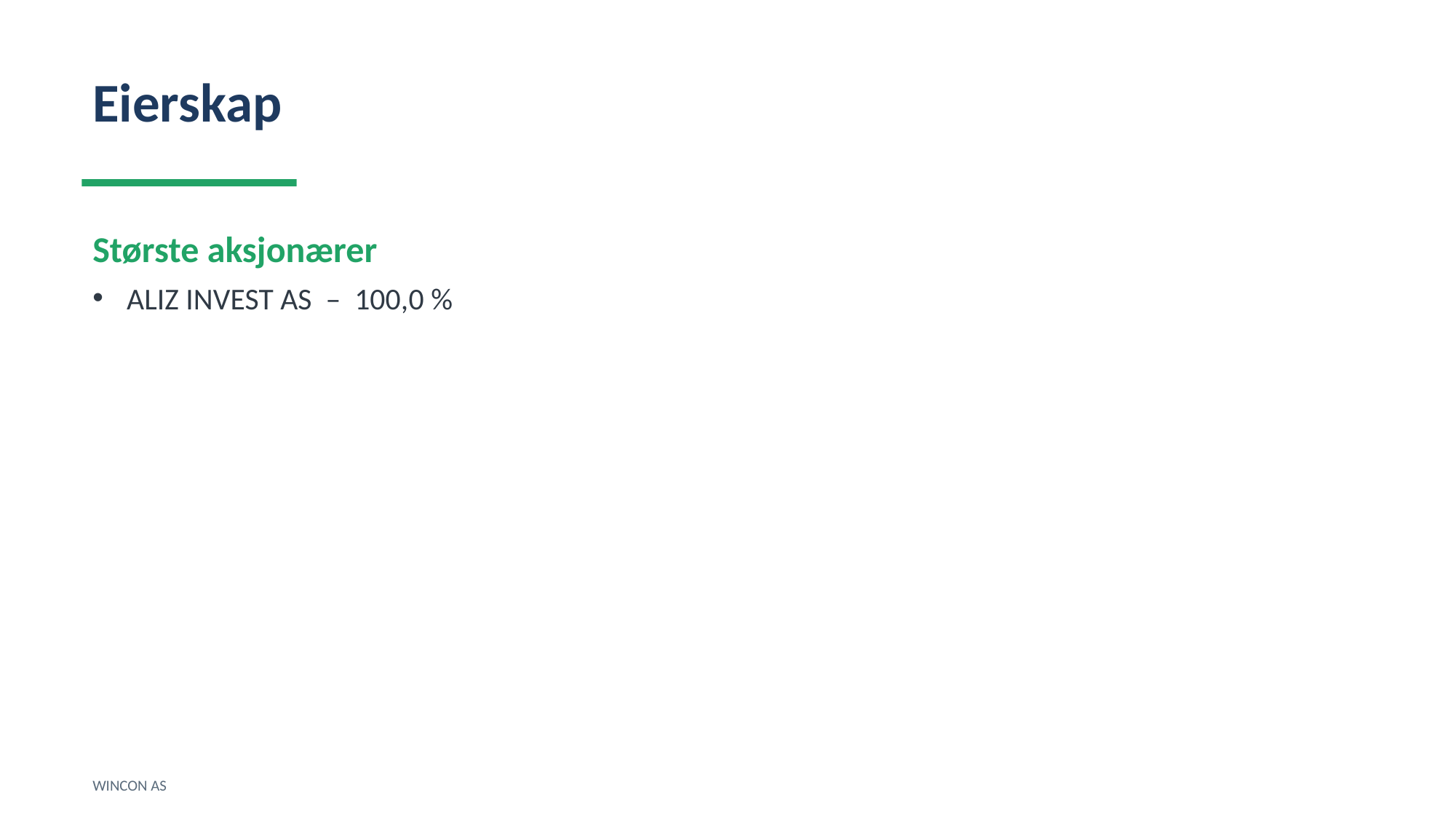

Eierskap

Største aksjonærer
ALIZ INVEST AS  –  100,0 %
WINCON AS